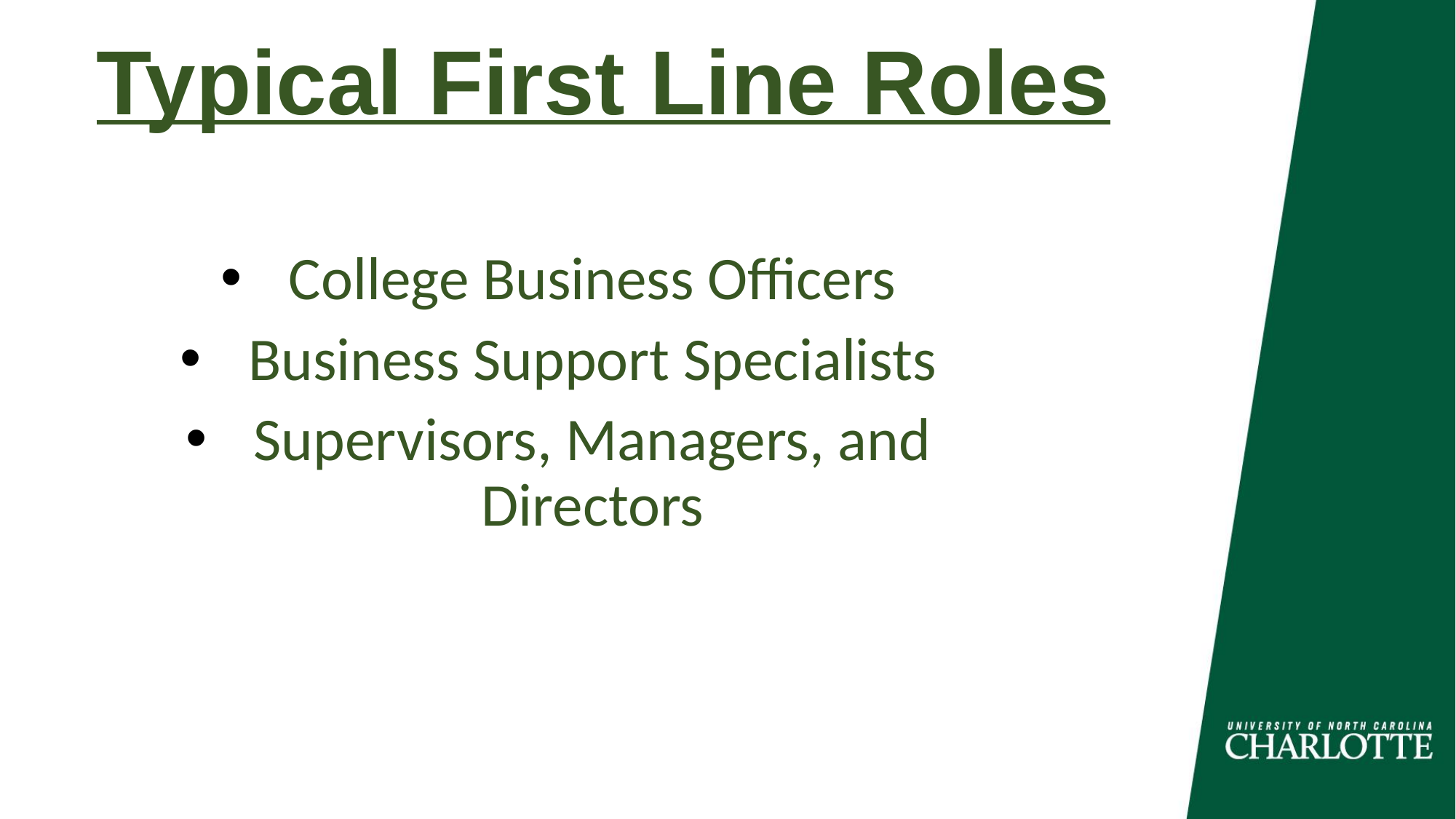

Typical First Line Roles
College Business Officers
Business Support Specialists
Supervisors, Managers, and Directors